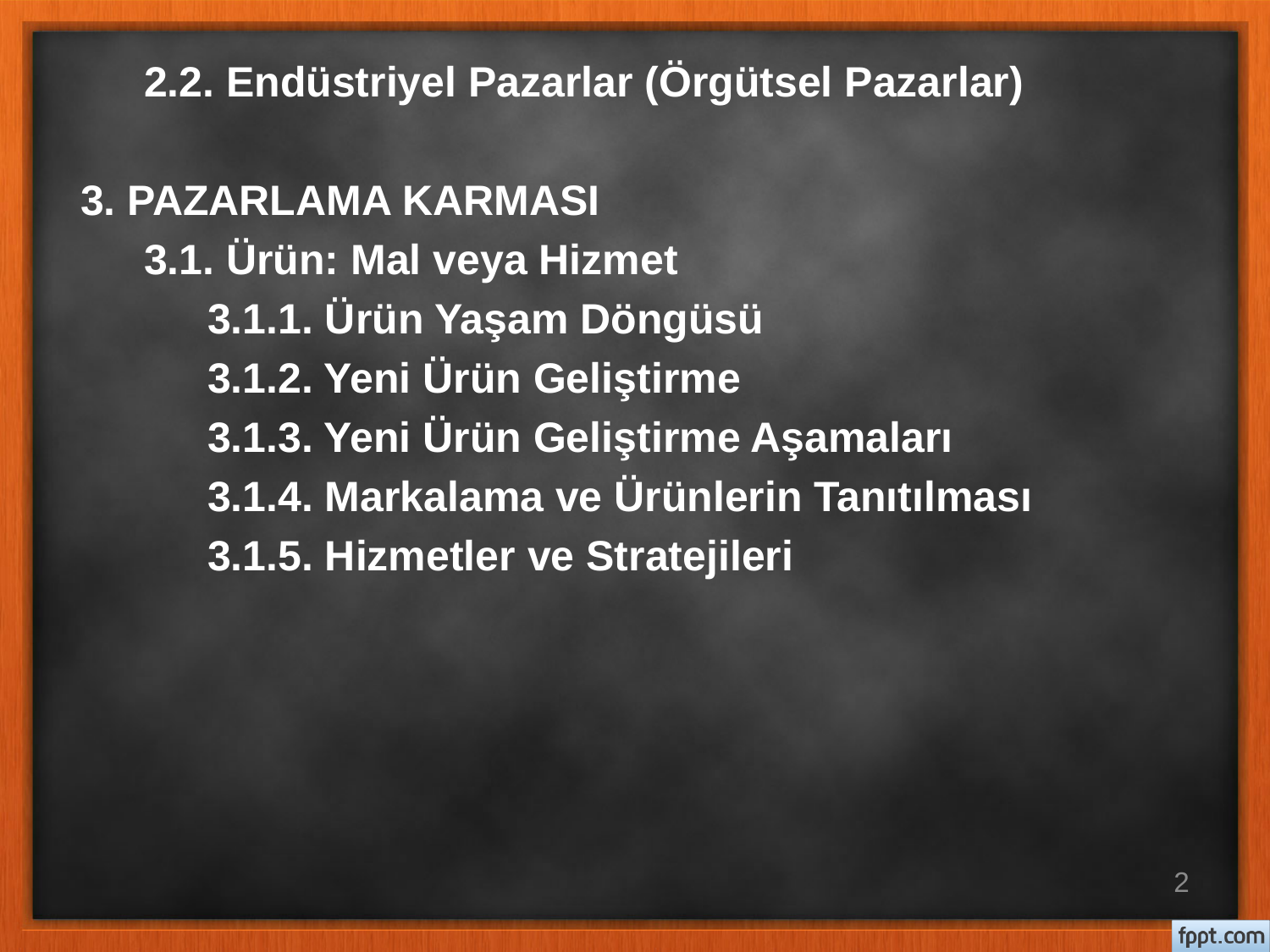

2.2. Endüstriyel Pazarlar (Örgütsel Pazarlar)

3. PAZARLAMA KARMASI
3.1. Ürün: Mal veya Hizmet
3.1.1. Ürün Yaşam Döngüsü
3.1.2. Yeni Ürün Geliştirme
3.1.3. Yeni Ürün Geliştirme Aşamaları
3.1.4. Markalama ve Ürünlerin Tanıtılması
3.1.5. Hizmetler ve Stratejileri

2